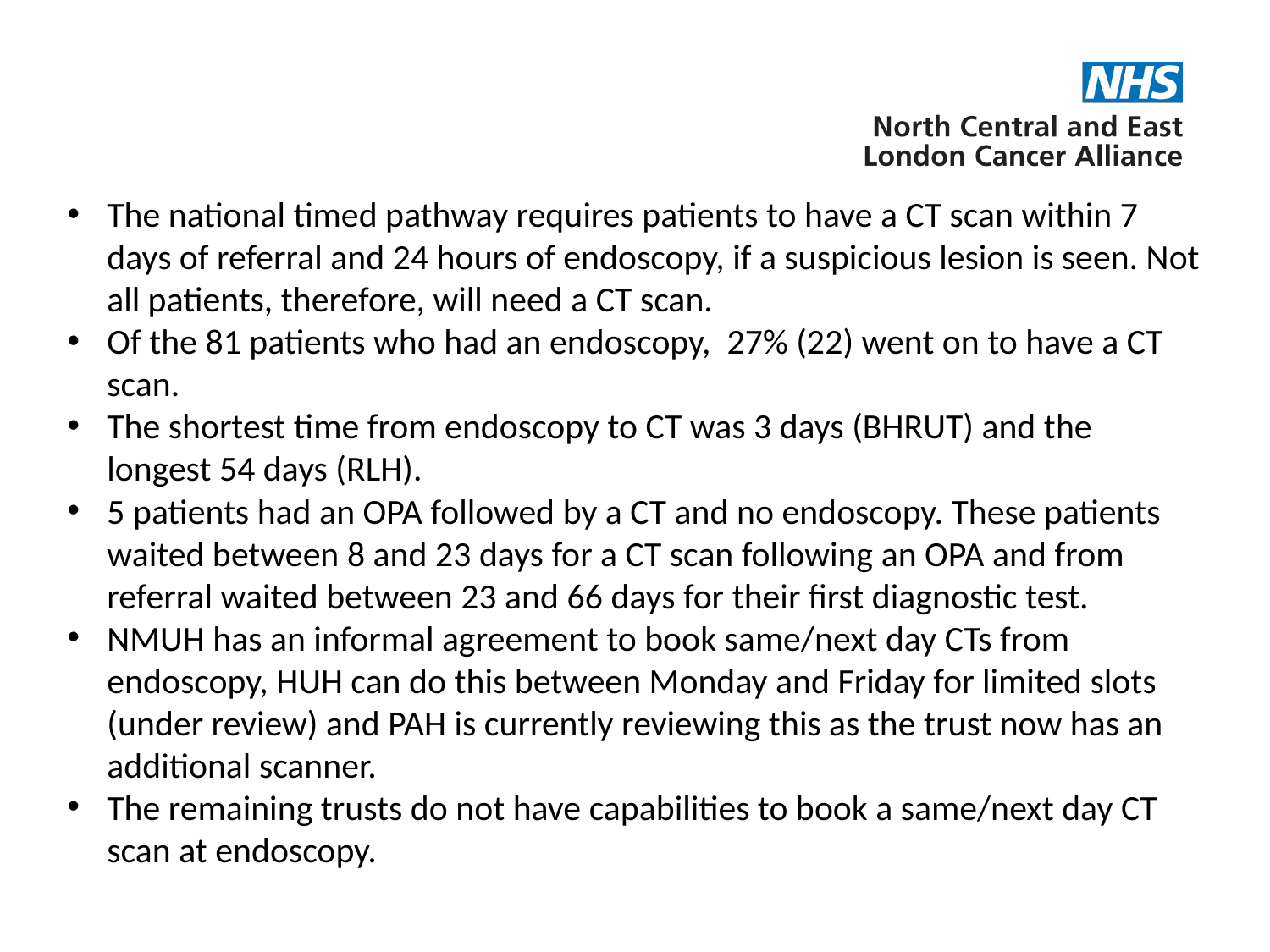

The national timed pathway requires patients to have a CT scan within 7 days of referral and 24 hours of endoscopy, if a suspicious lesion is seen. Not all patients, therefore, will need a CT scan.
Of the 81 patients who had an endoscopy,  27% (22) went on to have a CT scan.
The shortest time from endoscopy to CT was 3 days (BHRUT) and the longest 54 days (RLH).
5 patients had an OPA followed by a CT and no endoscopy. These patients waited between 8 and 23 days for a CT scan following an OPA and from referral waited between 23 and 66 days for their first diagnostic test.
NMUH has an informal agreement to book same/next day CTs from endoscopy, HUH can do this between Monday and Friday for limited slots (under review) and PAH is currently reviewing this as the trust now has an additional scanner.
The remaining trusts do not have capabilities to book a same/next day CT scan at endoscopy.

# CT scans